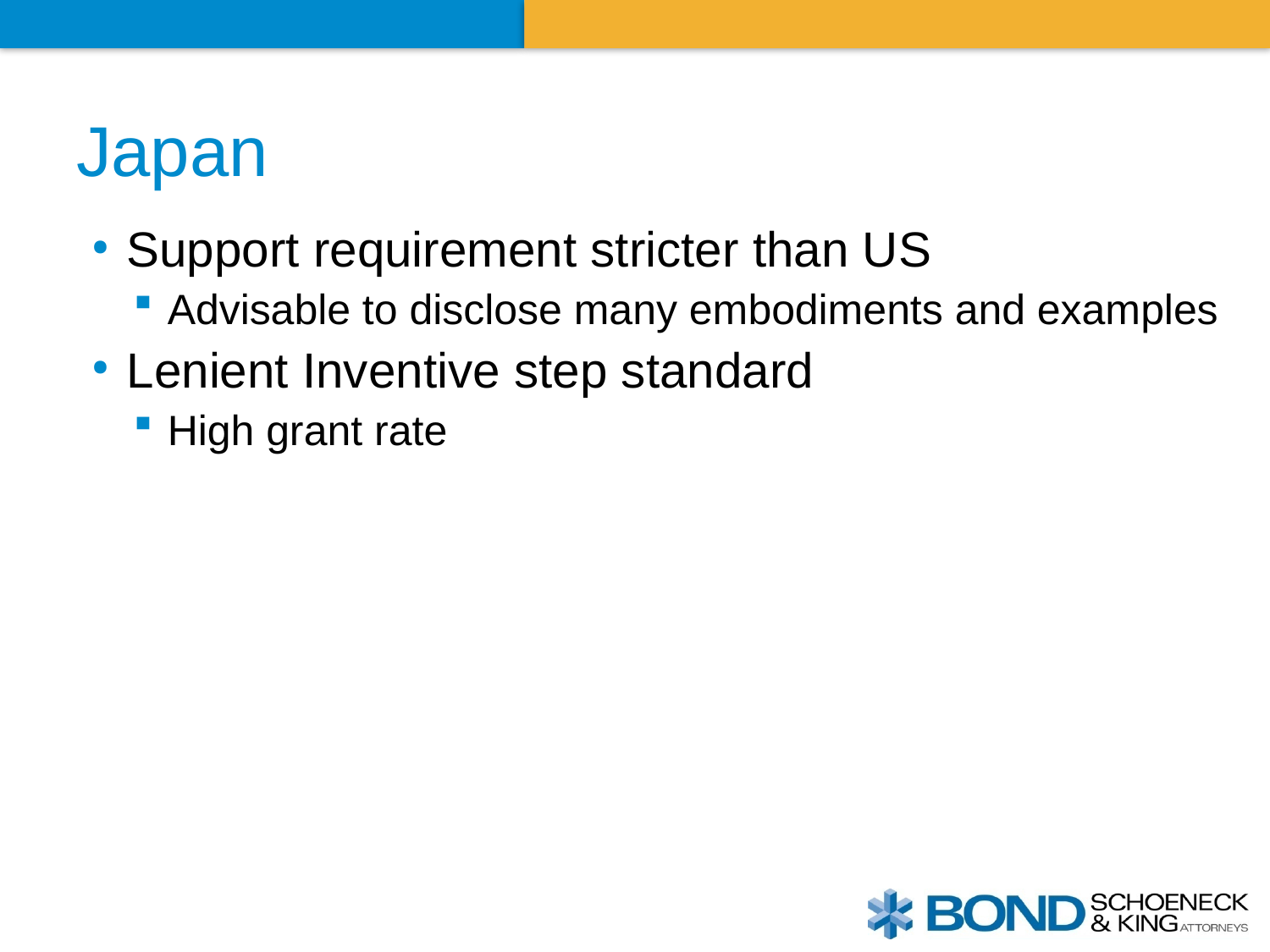

# Japan
Support requirement stricter than US
Advisable to disclose many embodiments and examples
Lenient Inventive step standard
High grant rate